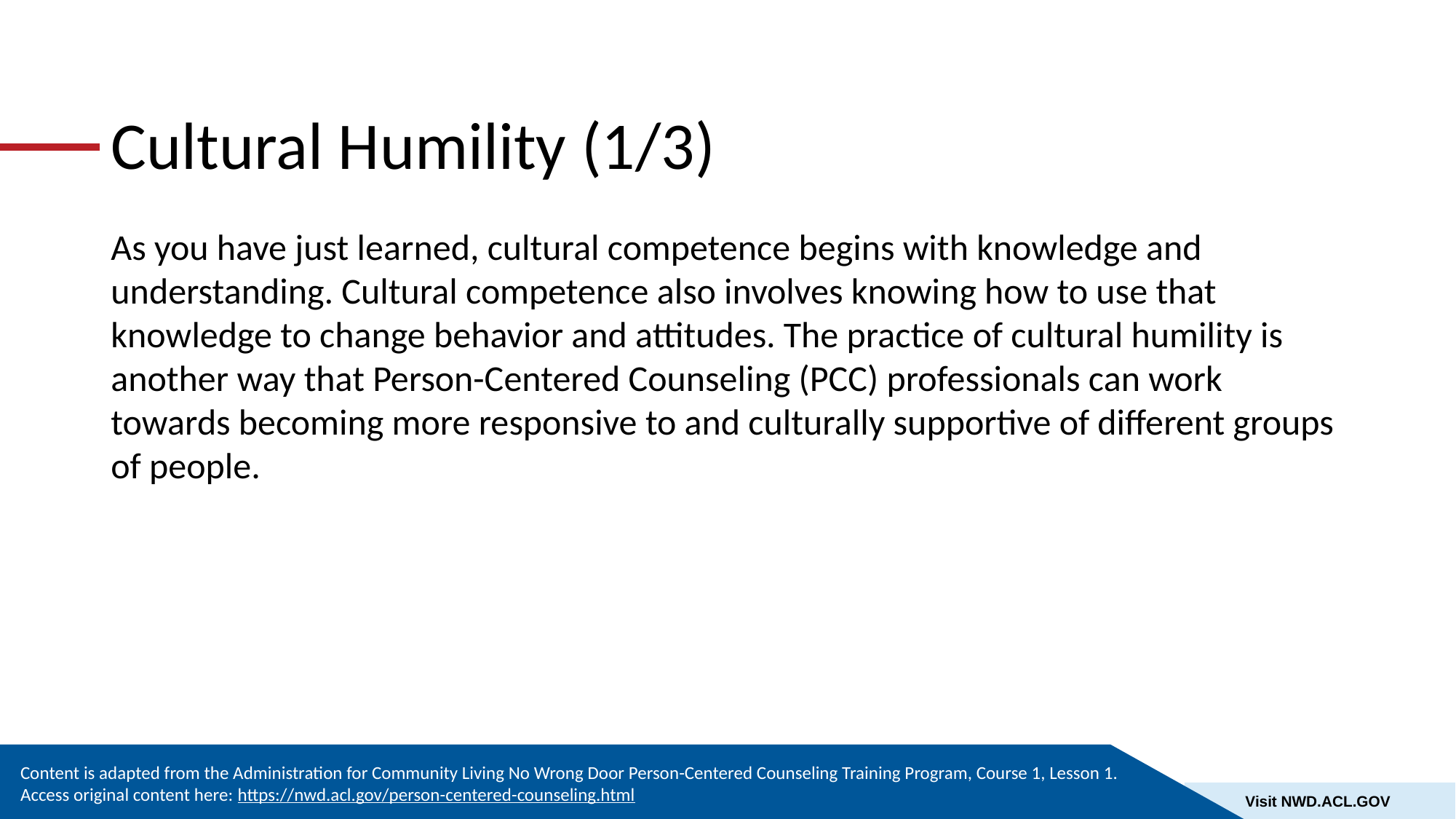

# Cultural Humility (1/3)
As you have just learned, cultural competence begins with knowledge and understanding. Cultural competence also involves knowing how to use that knowledge to change behavior and attitudes. The practice of cultural humility is another way that Person-Centered Counseling (PCC) professionals can work towards becoming more responsive to and culturally supportive of different groups of people.